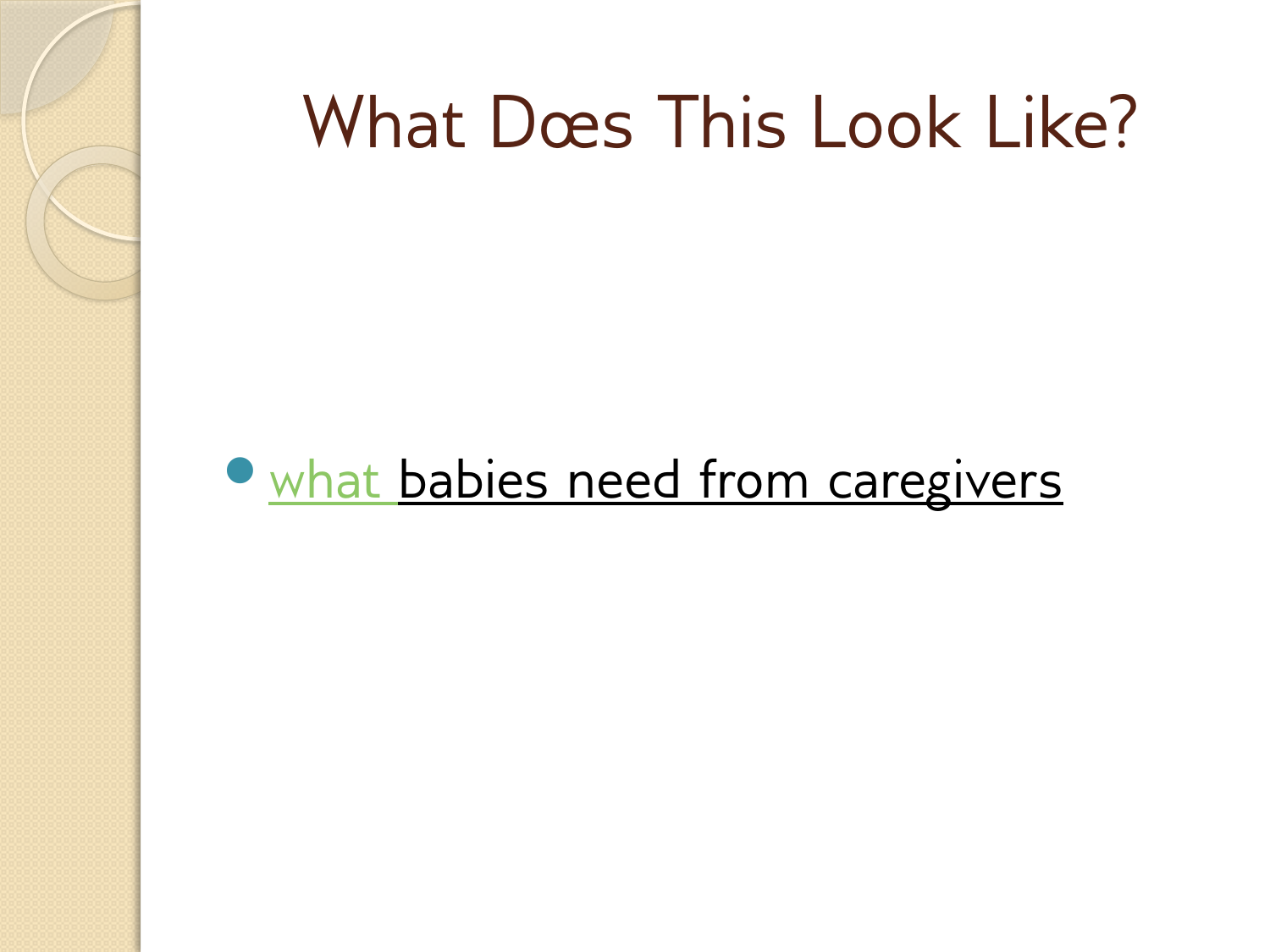

# What Does This Look Like?

what babies need from caregivers